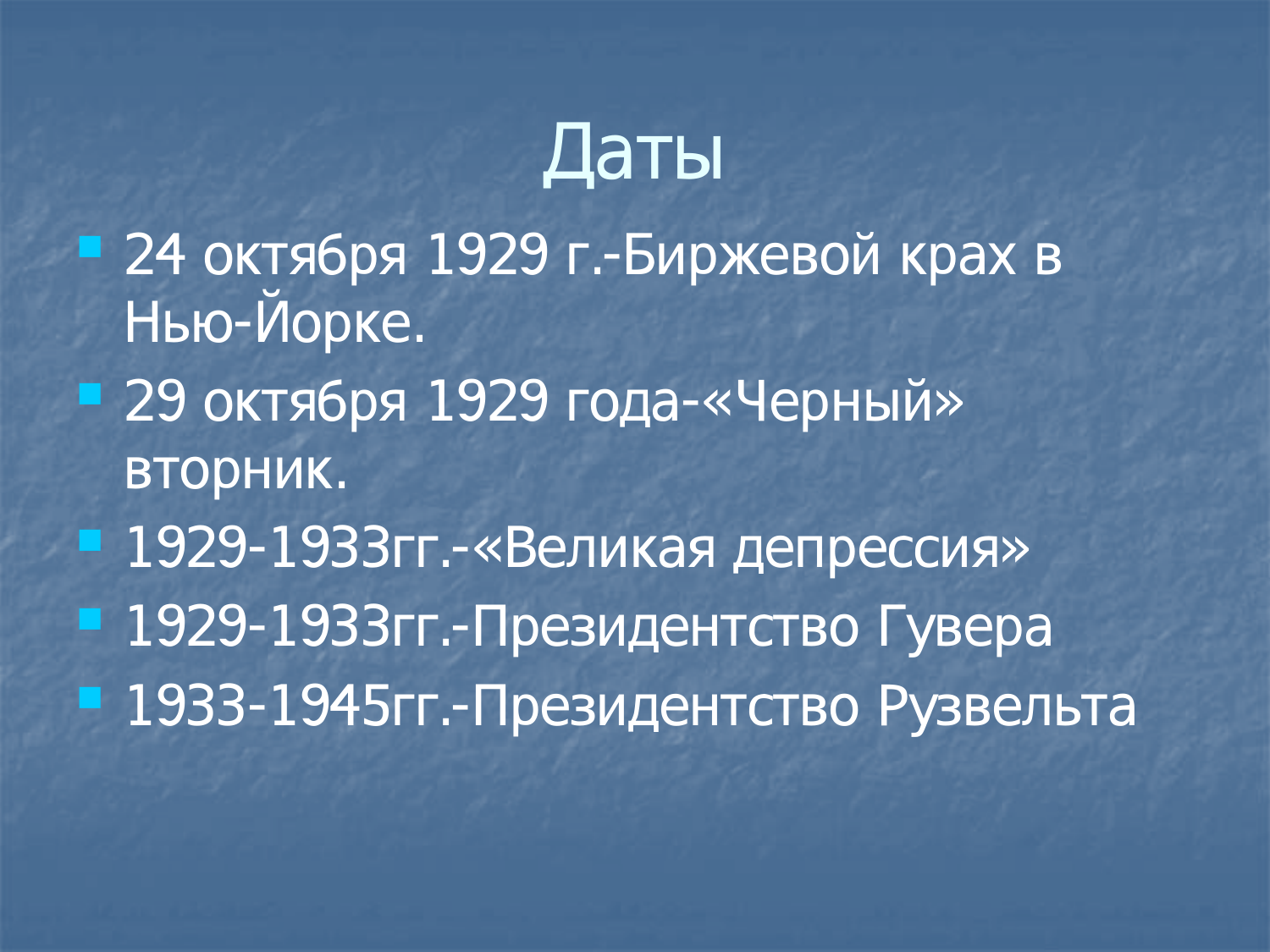

# Даты
24 октября 1929 г.-Биржевой крах в Нью-Йорке.
29 октября 1929 года-«Черный» вторник.
1929-1933гг.-«Великая депрессия»
1929-1933гг.-Президентство Гувера
1933-1945гг.-Президентство Рузвельта